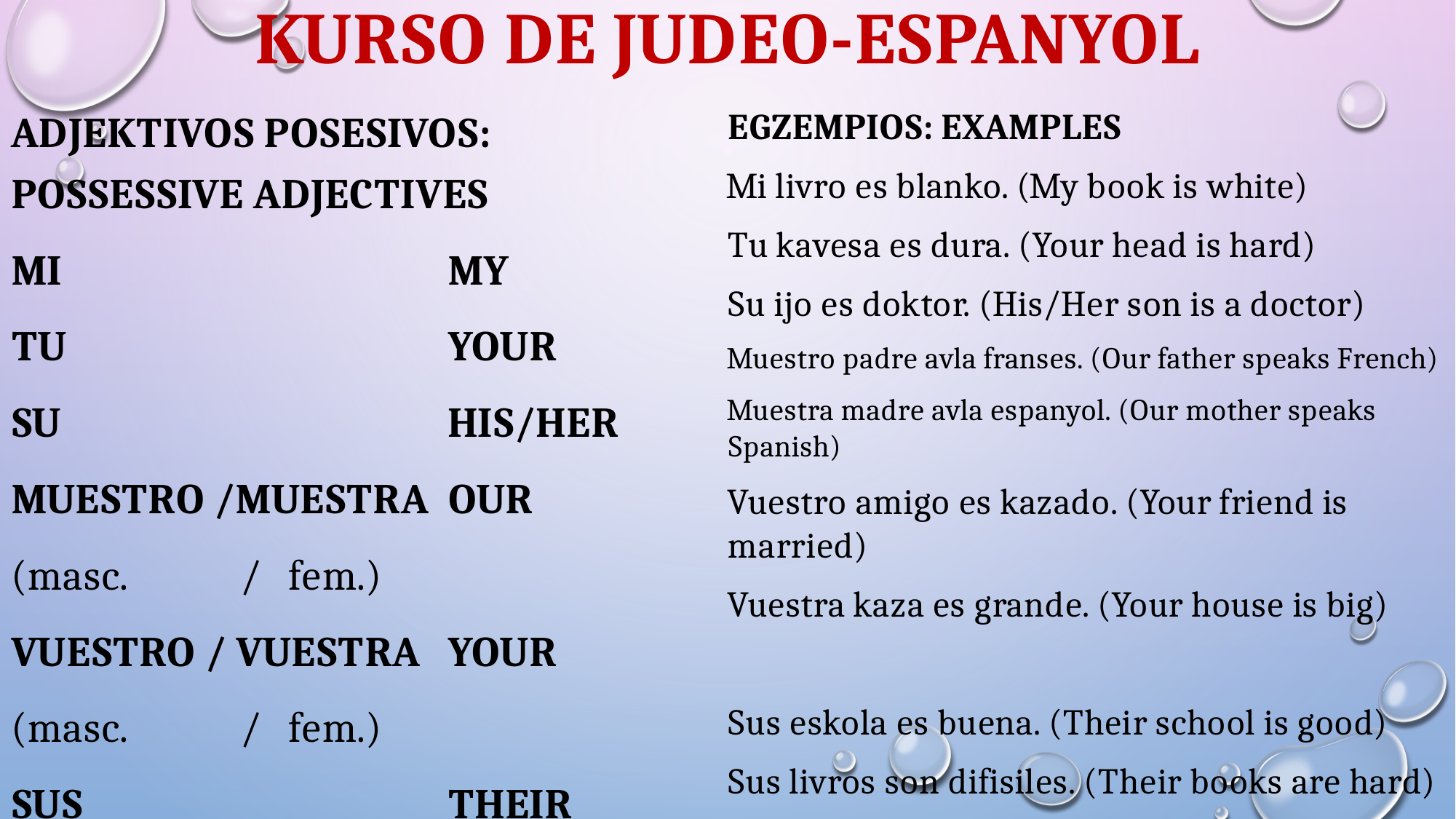

# KURSO DE JUDEO-ESPANYOL
ADJEKTIVOS POSESIVOS: POSSESSIVE ADJECTIVES
MI				MY
TU				YOUR
SU				HIS/HER
MUESTRO /MUESTRA	OUR
(masc.            /   fem.)
VUESTRO / VUESTRA	YOUR
(masc.            /   fem.)
SUS				THEIR

EgzempIos: EXAMPLES
Mi livro es blanko. (My book is white)
Tu kavesa es dura. (Your head is hard)
Su ijo es doktor. (His/Her son is a doctor)
Muestro padre avla franses. (Our father speaks French)
Muestra madre avla espanyol. (Our mother speaks Spanish)
Vuestro amigo es kazado. (Your friend is married)
Vuestra kaza es grande. (Your house is big)

Sus eskola es buena. (Their school is good)
Sus livros son difisiles. (Their books are hard)